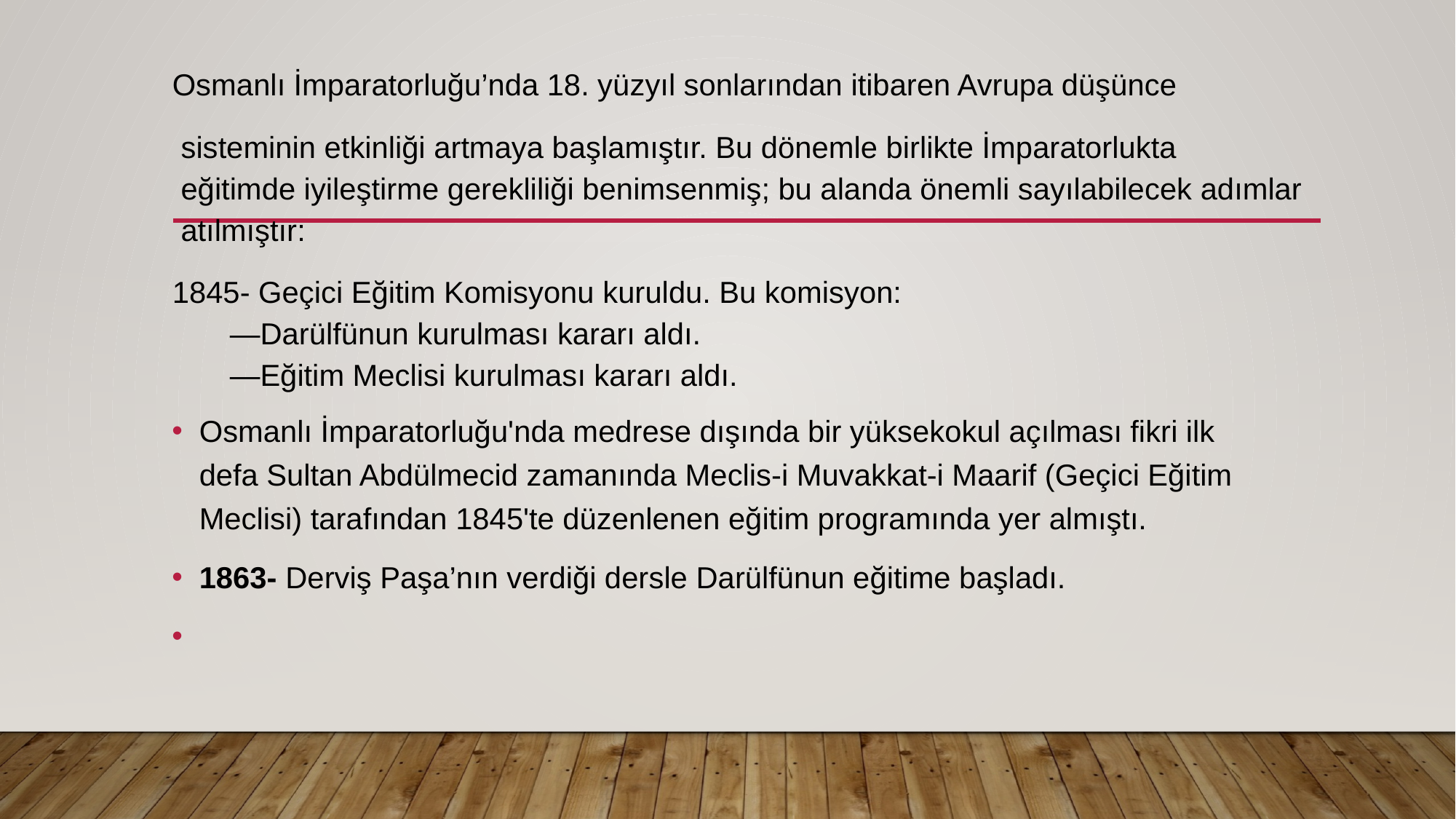

Osmanlı İmparatorluğu’nda 18. yüzyıl sonlarından itibaren Avrupa düşünce

 sisteminin etkinliği artmaya başlamıştır. Bu dönemle birlikte İmparatorlukta

 eğitimde iyileştirme gerekliliği benimsenmiş; bu alanda önemli sayılabilecek adımlar

 atılmıştır:

1845- Geçici Eğitim Komisyonu kuruldu. Bu komisyon:

—Darülfünun kurulması kararı aldı.

—Eğitim Meclisi kurulması kararı aldı.

Osmanlı İmparatorluğu'nda medrese dışında bir yüksekokul açılması fikri ilk defa Sultan Abdülmecid zamanında Meclis-i Muvakkat-i Maarif (Geçici Eğitim Meclisi) tarafından 1845'te düzenlenen eğitim programında yer almıştı.
1863- Derviş Paşa’nın verdiği dersle Darülfünun eğitime başladı.